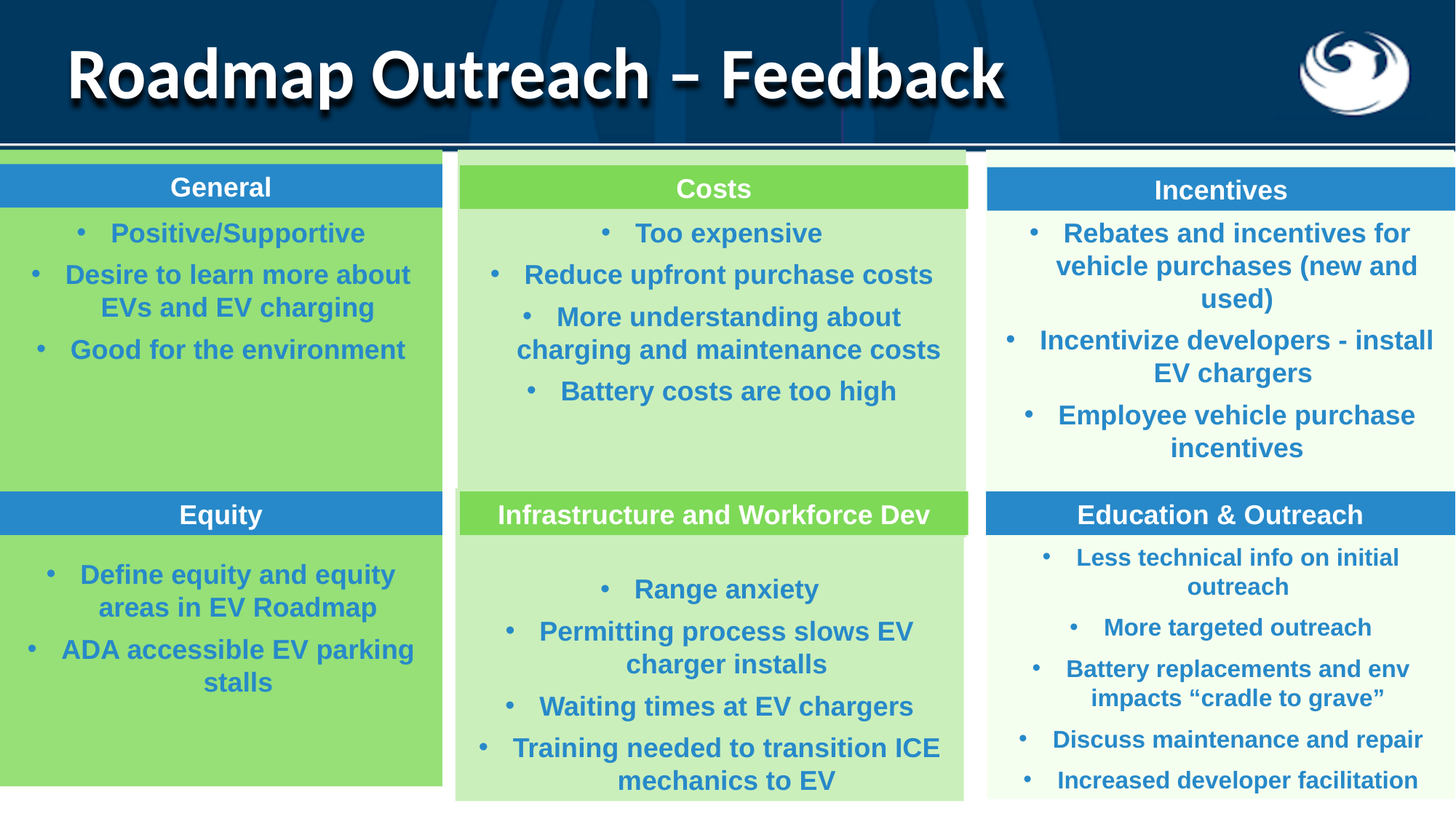

Roadmap Outreach – Feedback

Positive/Supportive
Desire to learn more about EVs and EV charging
Good for the environment

Too expensive
Reduce upfront purchase costs
More understanding about charging and maintenance costs
Battery costs are too high

Rebates and incentives for vehicle purchases (new and used)
Incentivize developers - install EV chargers
Employee vehicle purchase incentives

General
Costs
Incentives

Range anxiety
Permitting process slows EV charger installs
Waiting times at EV chargers
Training needed to transition ICE mechanics to EV

Define equity and equity areas in EV Roadmap
ADA accessible EV parking stalls

Equity
Infrastructure and Workforce Dev
Education & Outreach

Less technical info on initial outreach
More targeted outreach
Battery replacements and env impacts “cradle to grave”
Discuss maintenance and repair
Increased developer facilitation